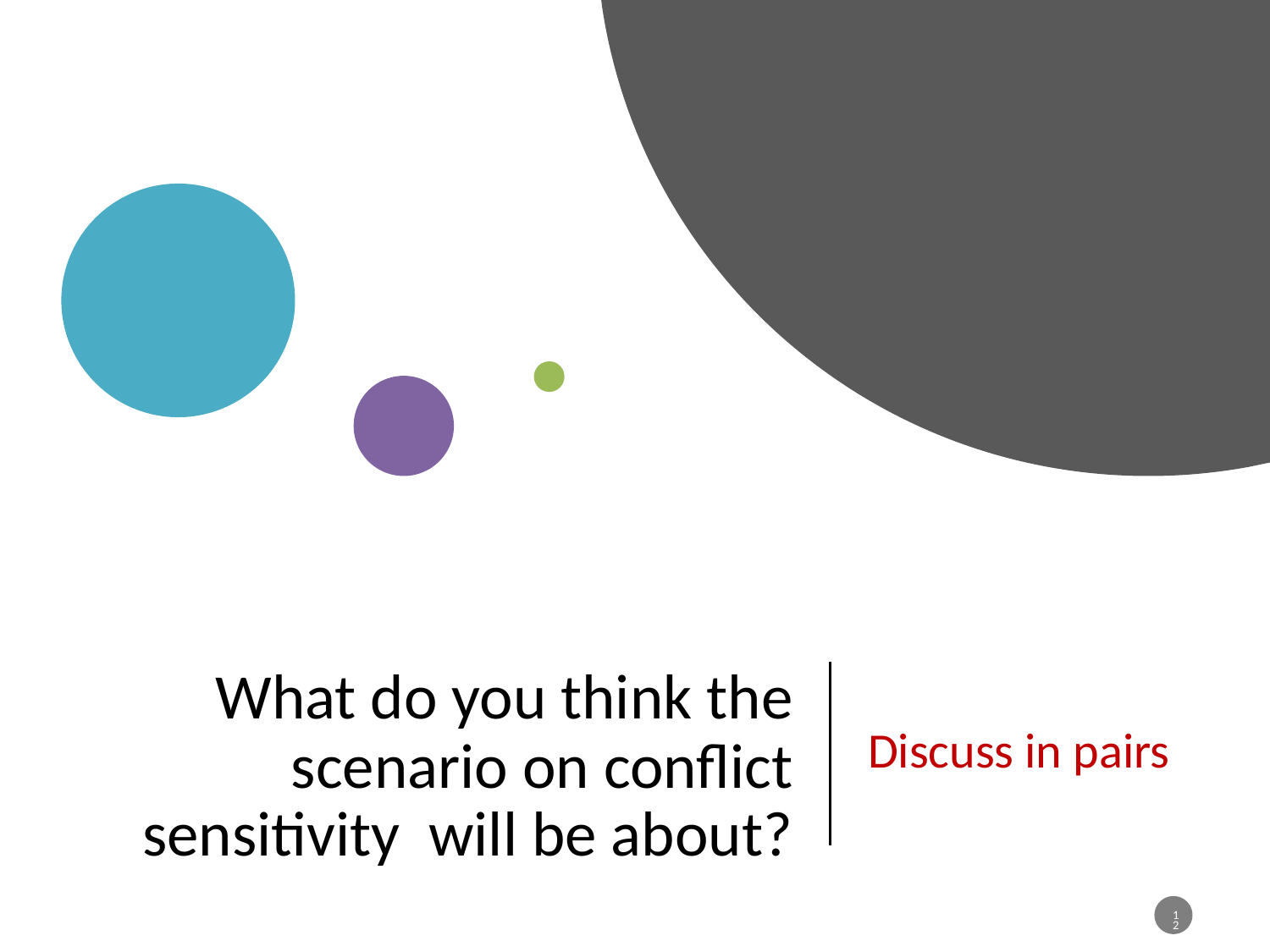

Discuss in pairs
# What do you think the scenario on conflict sensitivity  will be about?
12